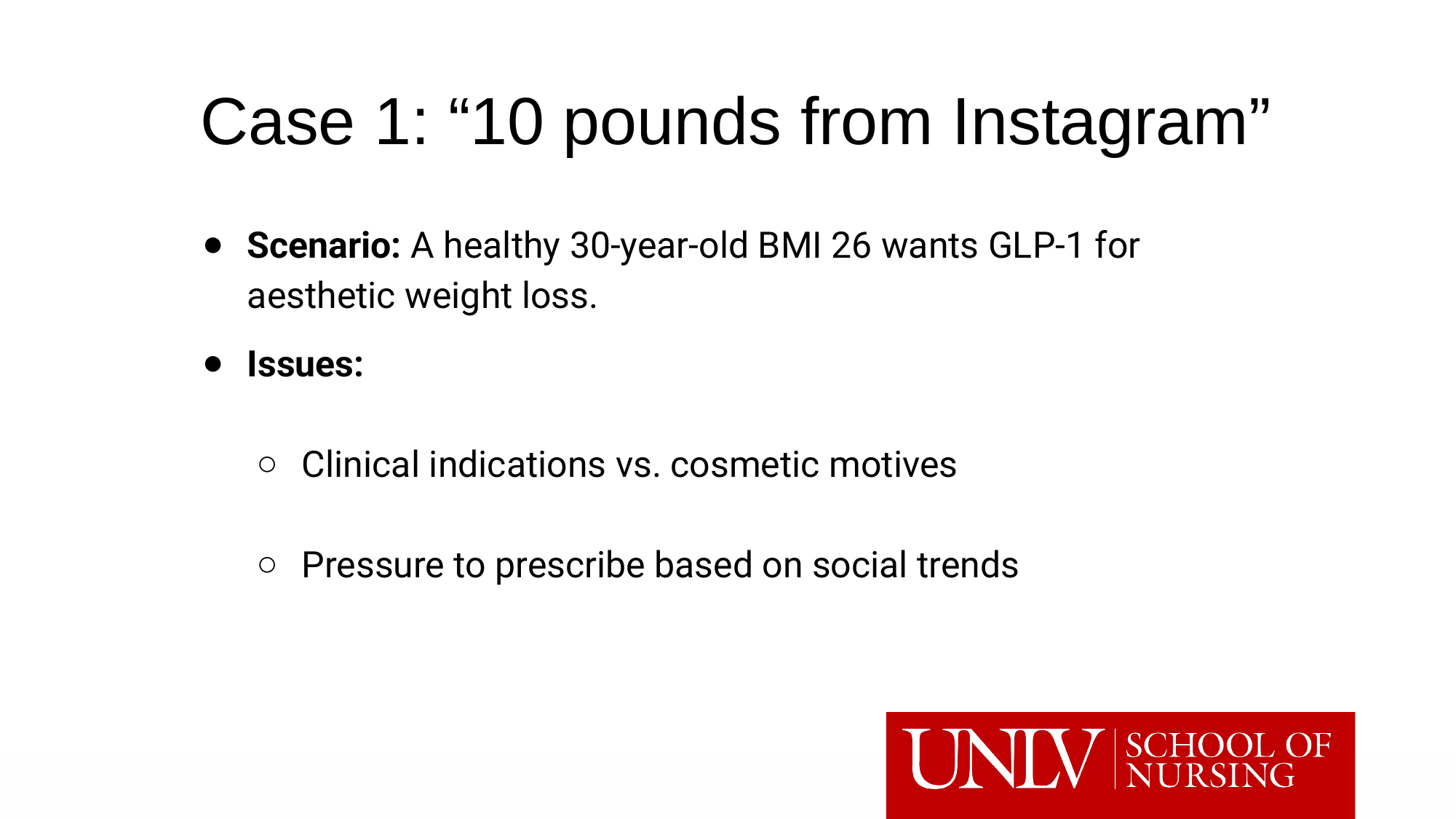

# Case 1: “10 pounds from Instagram”
Scenario: A healthy 30-year-old BMI 26 wants GLP-1 for aesthetic weight loss.
Issues:
Clinical indications vs. cosmetic motives
Pressure to prescribe based on social trends